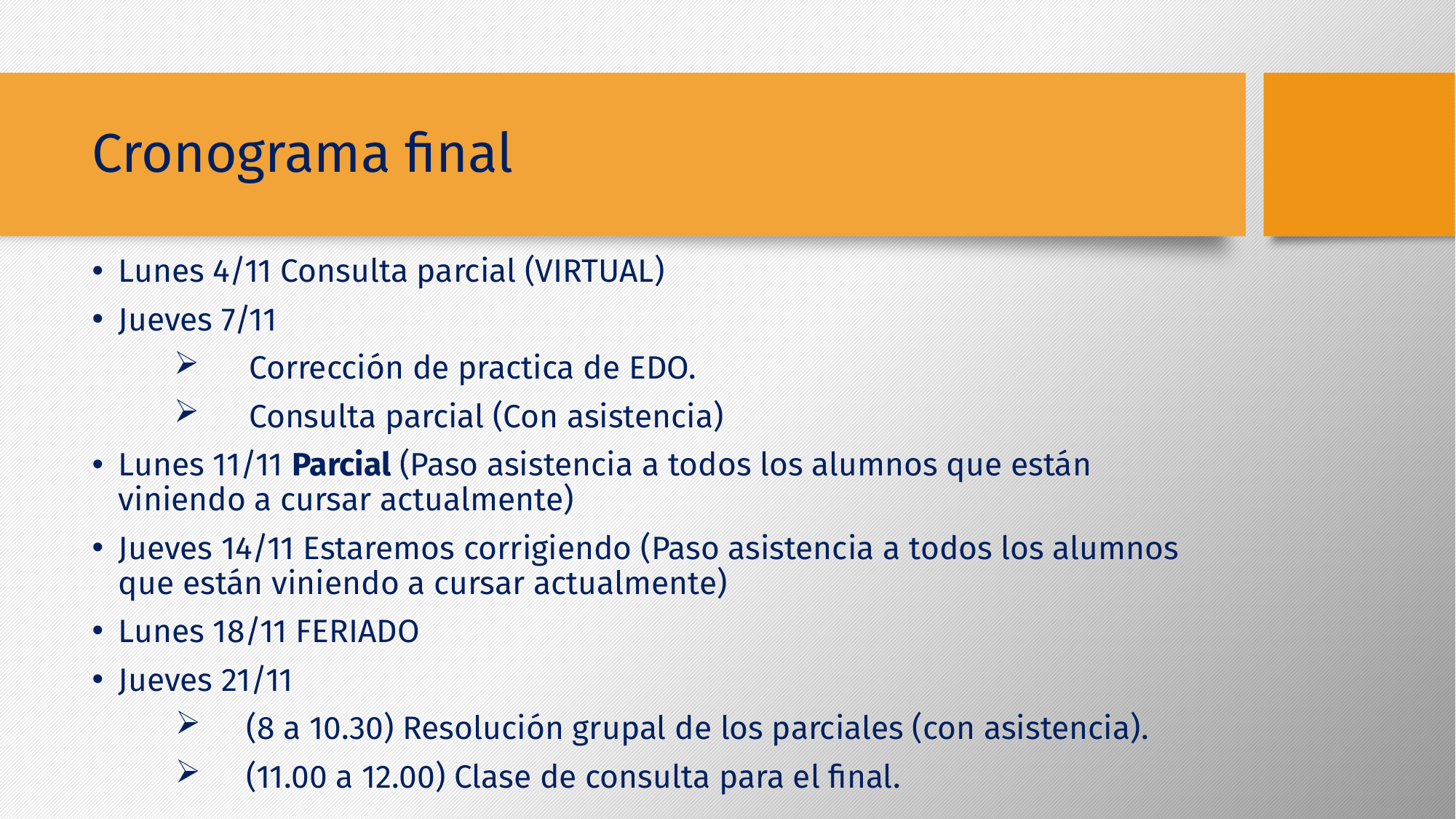

# Cronograma final
Lunes 4/11 Consulta parcial (VIRTUAL)
Jueves 7/11
Corrección de practica de EDO.
Consulta parcial (Con asistencia)
Lunes 11/11 Parcial (Paso asistencia a todos los alumnos que están viniendo a cursar actualmente)
Jueves 14/11 Estaremos corrigiendo (Paso asistencia a todos los alumnos que están viniendo a cursar actualmente)
Lunes 18/11 FERIADO
Jueves 21/11
(8 a 10.30) Resolución grupal de los parciales (con asistencia).
(11.00 a 12.00) Clase de consulta para el final.